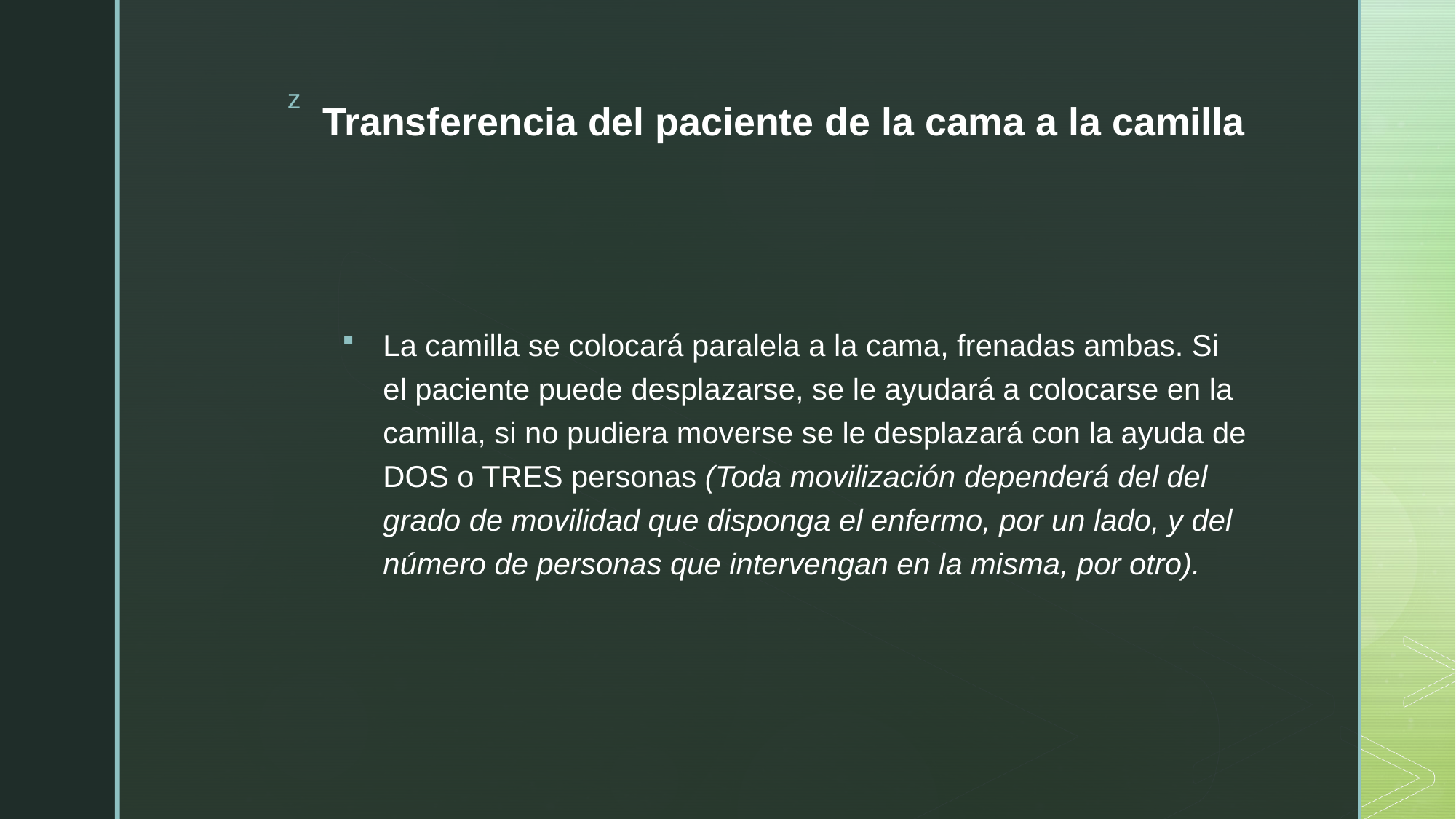

# Transferencia del paciente de la cama a la camilla
La camilla se colocará paralela a la cama, frenadas ambas. Si el paciente puede desplazarse, se le ayudará a colocarse en la camilla, si no pudiera moverse se le desplazará con la ayuda de DOS o TRES personas (Toda movilización dependerá del del grado de movilidad que disponga el enfermo, por un lado, y del número de personas que intervengan en la misma, por otro).